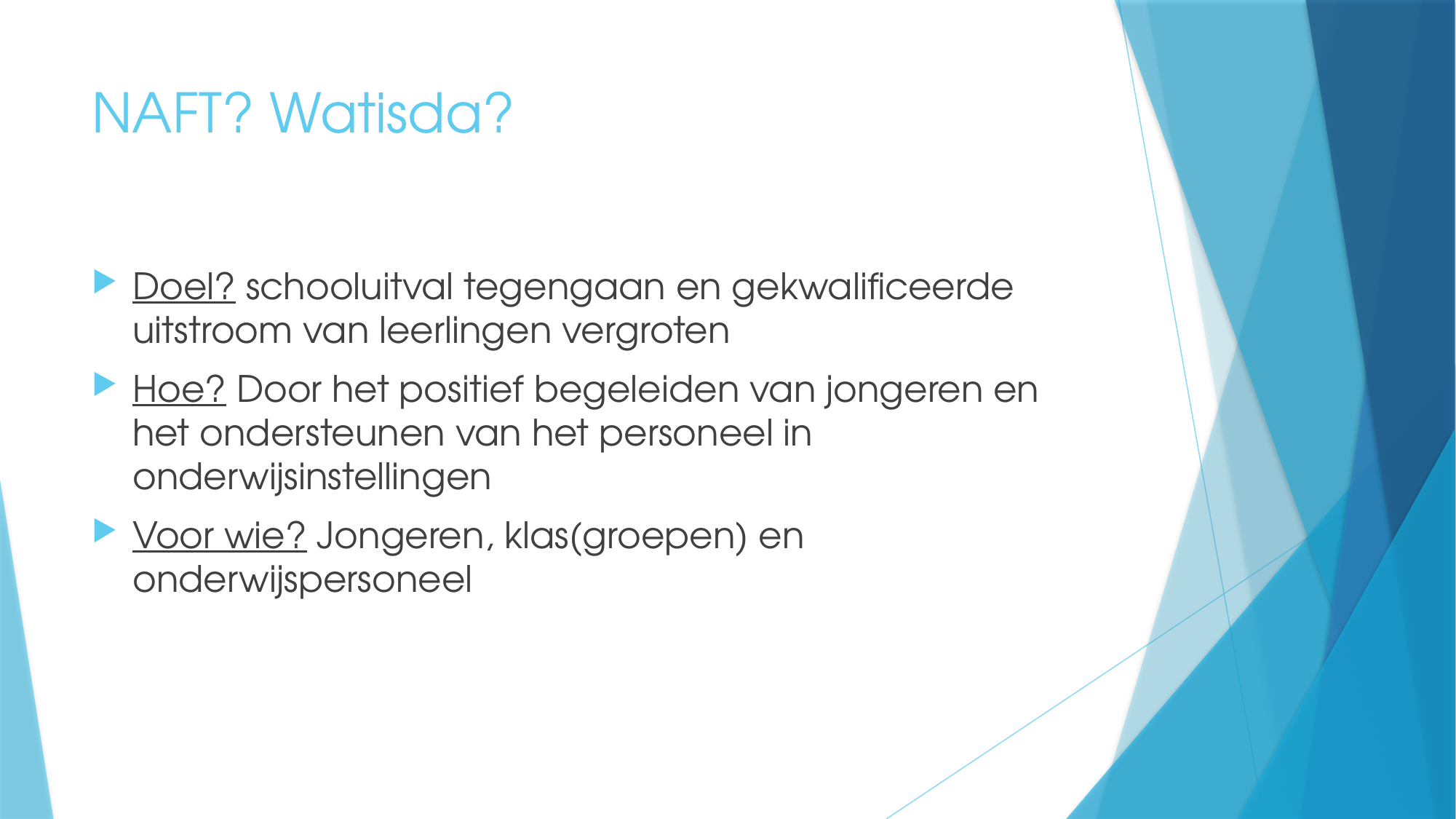

# NAFT? Watisda?
Doel? schooluitval tegengaan en gekwalificeerde uitstroom van leerlingen vergroten
Hoe? Door het positief begeleiden van jongeren en het ondersteunen van het personeel in onderwijsinstellingen
Voor wie? Jongeren, klas(groepen) en onderwijspersoneel